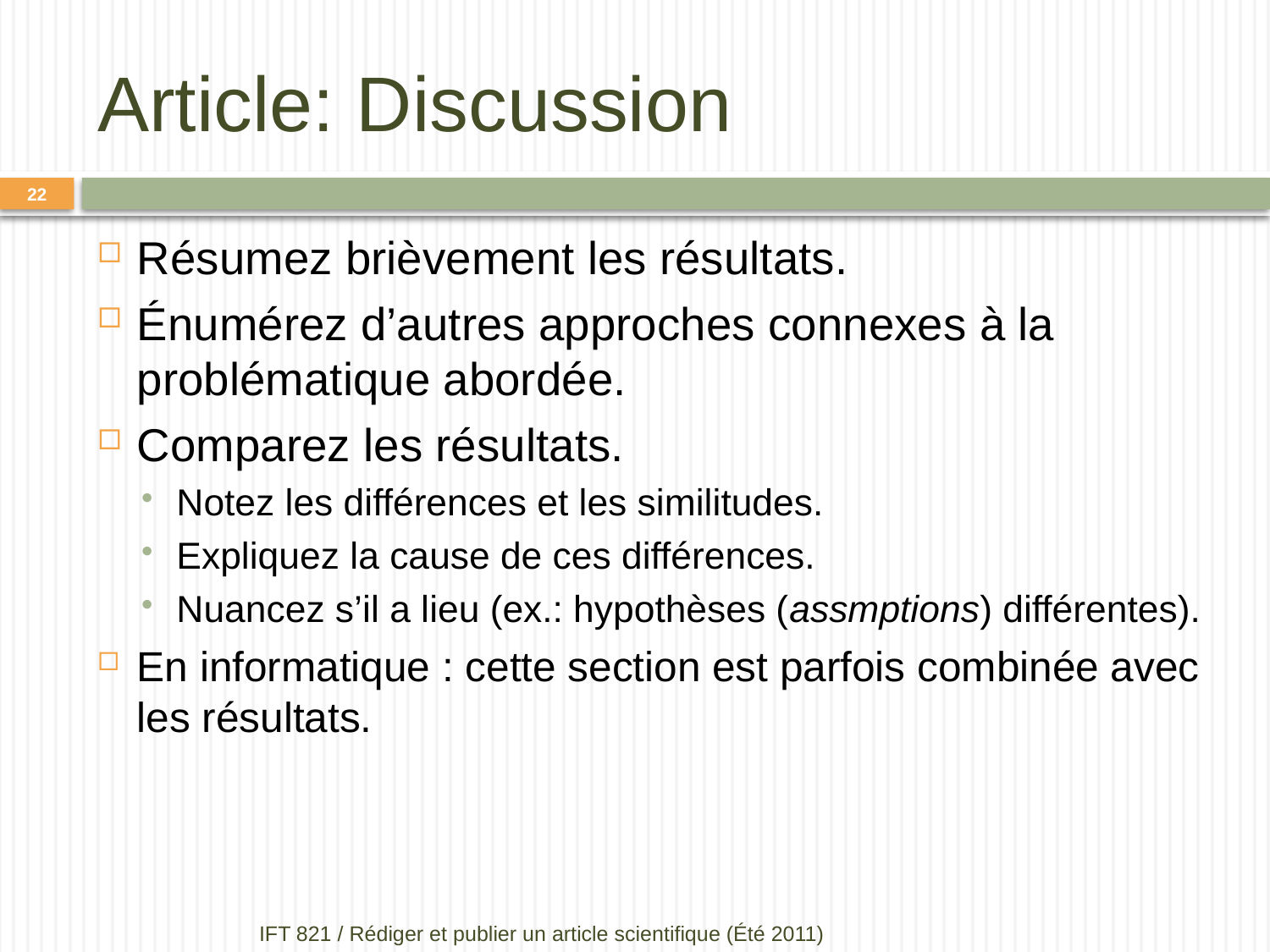

# Article: Discussion
22
Résumez brièvement les résultats.
Énumérez d’autres approches connexes à la problématique abordée.
Comparez les résultats.
Notez les différences et les similitudes.
Expliquez la cause de ces différences.
Nuancez s’il a lieu (ex.: hypothèses (assmptions) différentes).
En informatique : cette section est parfois combinée avec les résultats.
IFT 821 / Rédiger et publier un article scientifique (Été 2011)